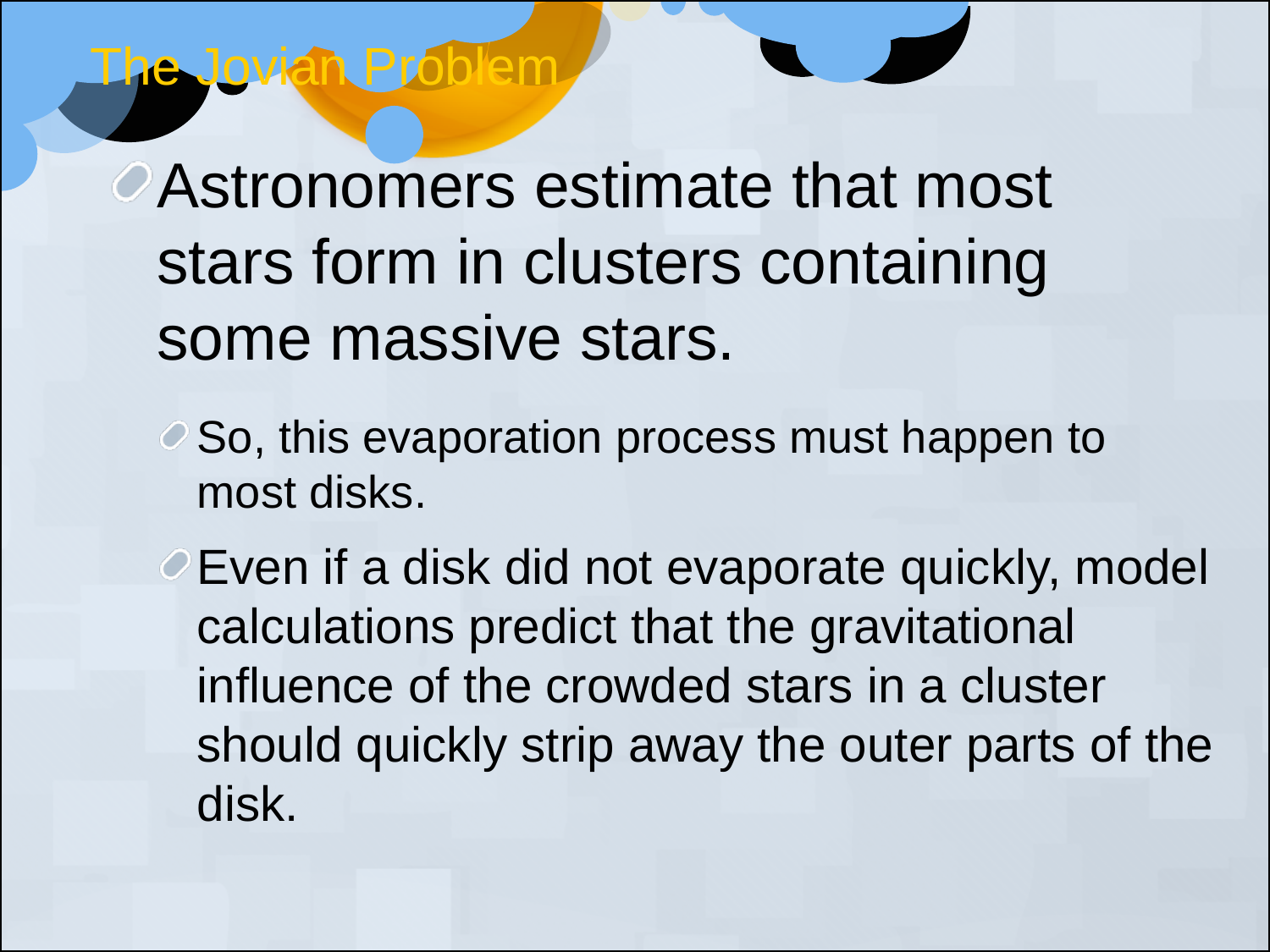

The Jovian Problem
Astronomers estimate that most
stars form in clusters containing
some massive stars.
So, this evaporation process must happen to
most disks.
Even if a disk did not evaporate quickly, model calculations predict that the gravitational influence of the crowded stars in a cluster should quickly strip away the outer parts of the disk.